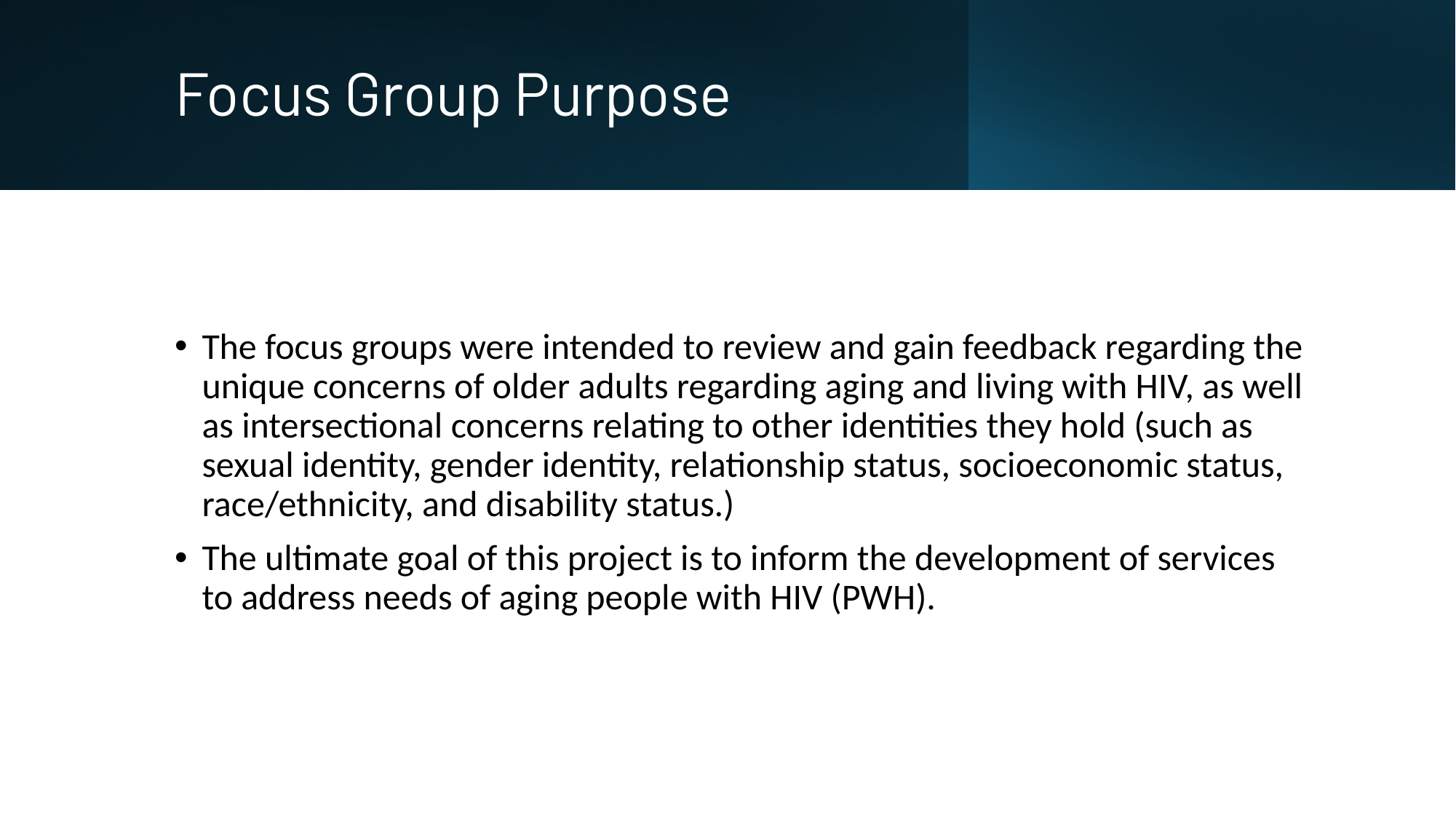

# Focus Group Purpose
The focus groups were intended to review and gain feedback regarding the unique concerns of older adults regarding aging and living with HIV, as well as intersectional concerns relating to other identities they hold (such as sexual identity, gender identity, relationship status, socioeconomic status, race/ethnicity, and disability status.)
The ultimate goal of this project is to inform the development of services to address needs of aging people with HIV (PWH).